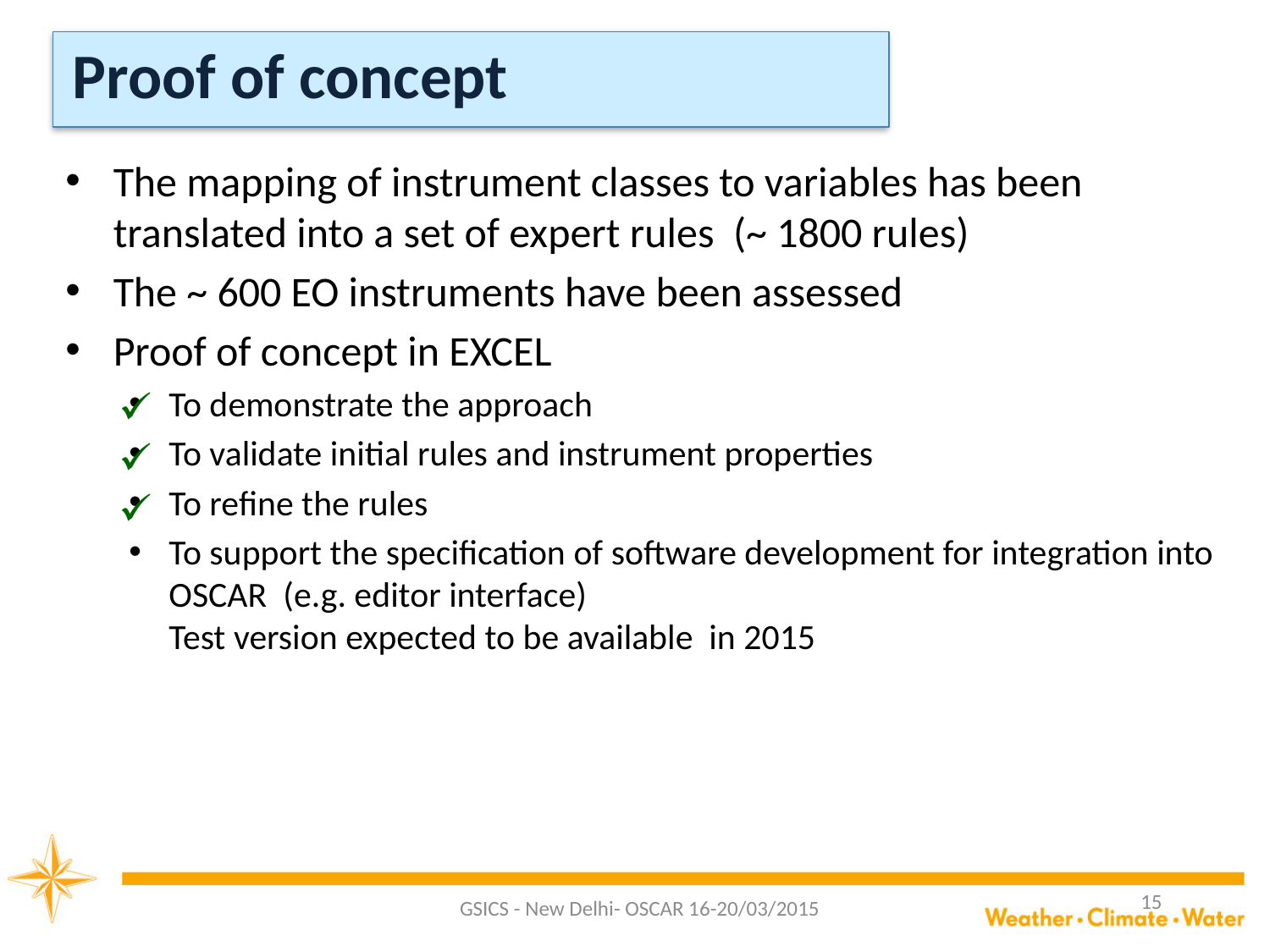

# Proof of concept

The mapping of instrument classes to variables has been translated into a set of expert rules  (~ 1800 rules)
The ~ 600 EO instruments have been assessed
Proof of concept in EXCEL
To demonstrate the approach
To validate initial rules and instrument properties
To refine the rules
To support the specification of software development for integration into OSCAR  (e.g. editor interface)
Test version expected to be available  in 2015

15
GSICS - New Delhi- OSCAR 16-20/03/2015